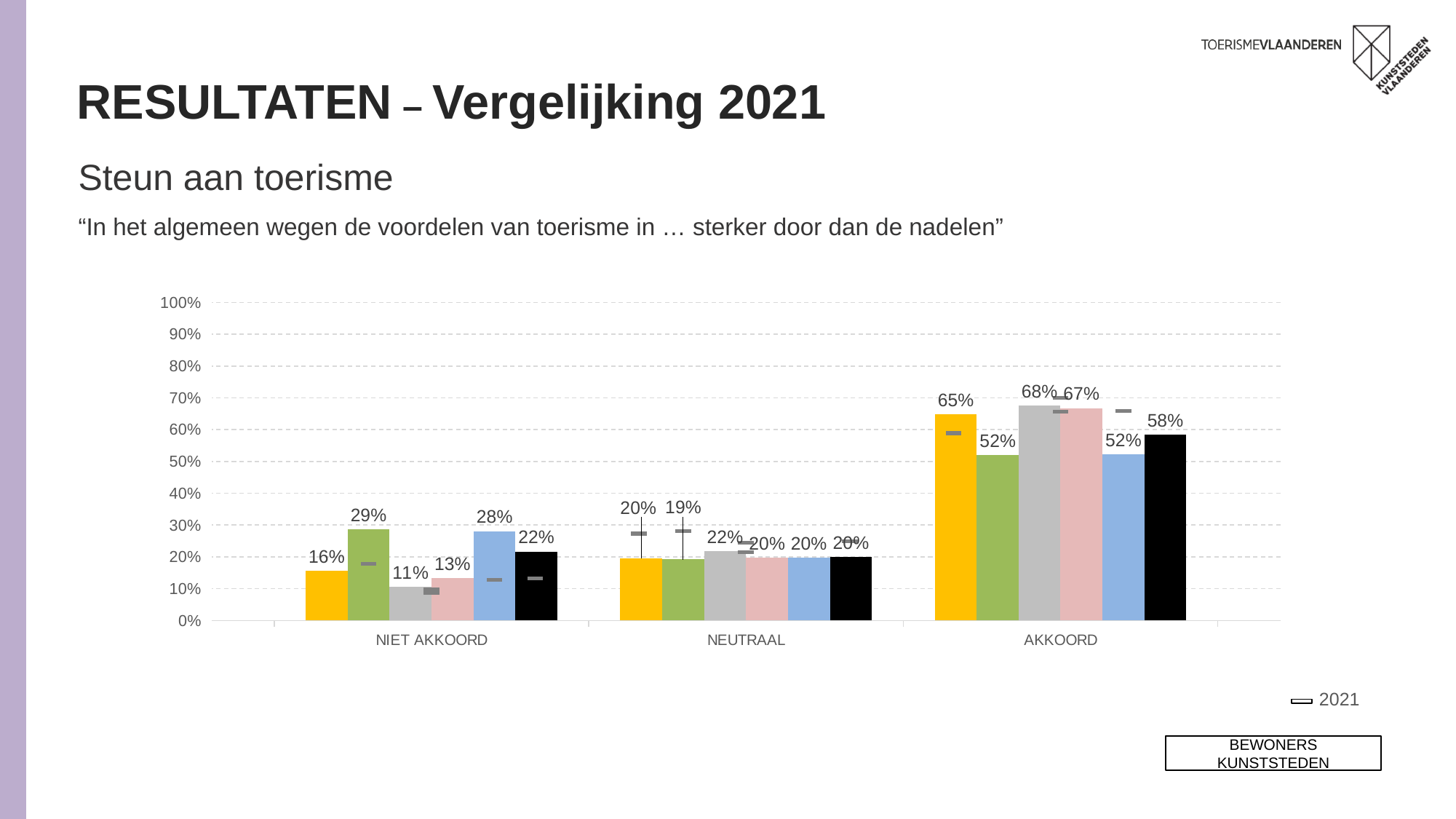

RESULTATEN – Vergelijking 2021
Steun aan toerisme
“In het algemeen wegen de voordelen van toerisme in … sterker door dan de nadelen”

### Chart

| Category | ANTWERPEN 2023 | GENT 2023 | LEUVEN 2023 | MECHELEN 2023 | BRUGGE 2023 | TOTAAL 2023 | ANTWERPEN 2021 | GENT 2021 | LEUVEN 2021 | MECHELEN 2021 | BRUGGE 2021 | TOTAAL 2021 |
|---|---|---|---|---|---|---|---|---|---|---|---|---|
| NIET AKKOORD | 0.1559839816073971 | 0.2866556932299627 | 0.10622181797887785 | 0.13406958249558587 | 0.280852814529645 | 0.21701585470689858 | 0.138 | 0.179 | 0.098 | 0.087 | 0.128 | 0.132 |
| NEUTRAAL | 0.19627790258232458 | 0.19240878581184287 | 0.21867879829530923 | 0.198344247017143 | 0.19763570098392516 | 0.19901203118869298 | 0.273 | 0.281 | 0.245 | 0.214 | 0.214 | 0.249 |
| AKKOORD | 0.6477381158102744 | 0.5209355209582212 | 0.6750993837258094 | 0.6675861704872798 | 0.5215114844864444 | 0.5839721141043936 | 0.589 | 0.54 | 0.656 | 0.699 | 0.658 | 0.62 |
2021

Bewoners KUNSTSTEDEN